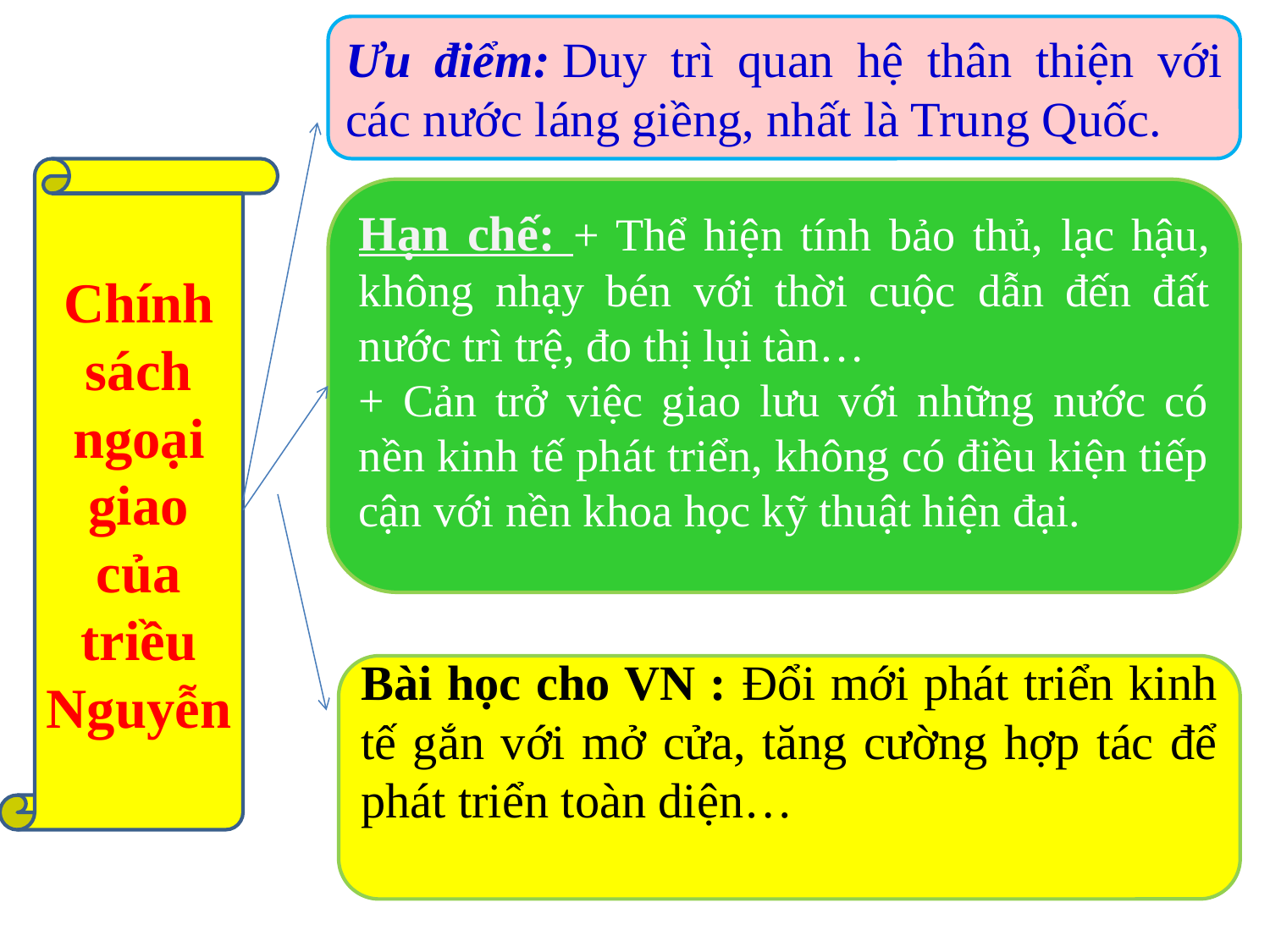

Ưu điểm: Duy trì quan hệ thân thiện với các nước láng giềng, nhất là Trung Quốc.
Chính sách ngoại giao của triều Nguyễn

Hạn chế: + Thể hiện tính bảo thủ, lạc hậu, không nhạy bén với thời cuộc dẫn đến đất nước trì trệ, đo thị lụi tàn…
+ Cản trở việc giao lưu với những nước có nền kinh tế phát triển, không có điều kiện tiếp cận với nền khoa học kỹ thuật hiện đại.

Bài học cho VN : Đổi mới phát triển kinh tế gắn với mở cửa, tăng cường hợp tác để phát triển toàn diện…